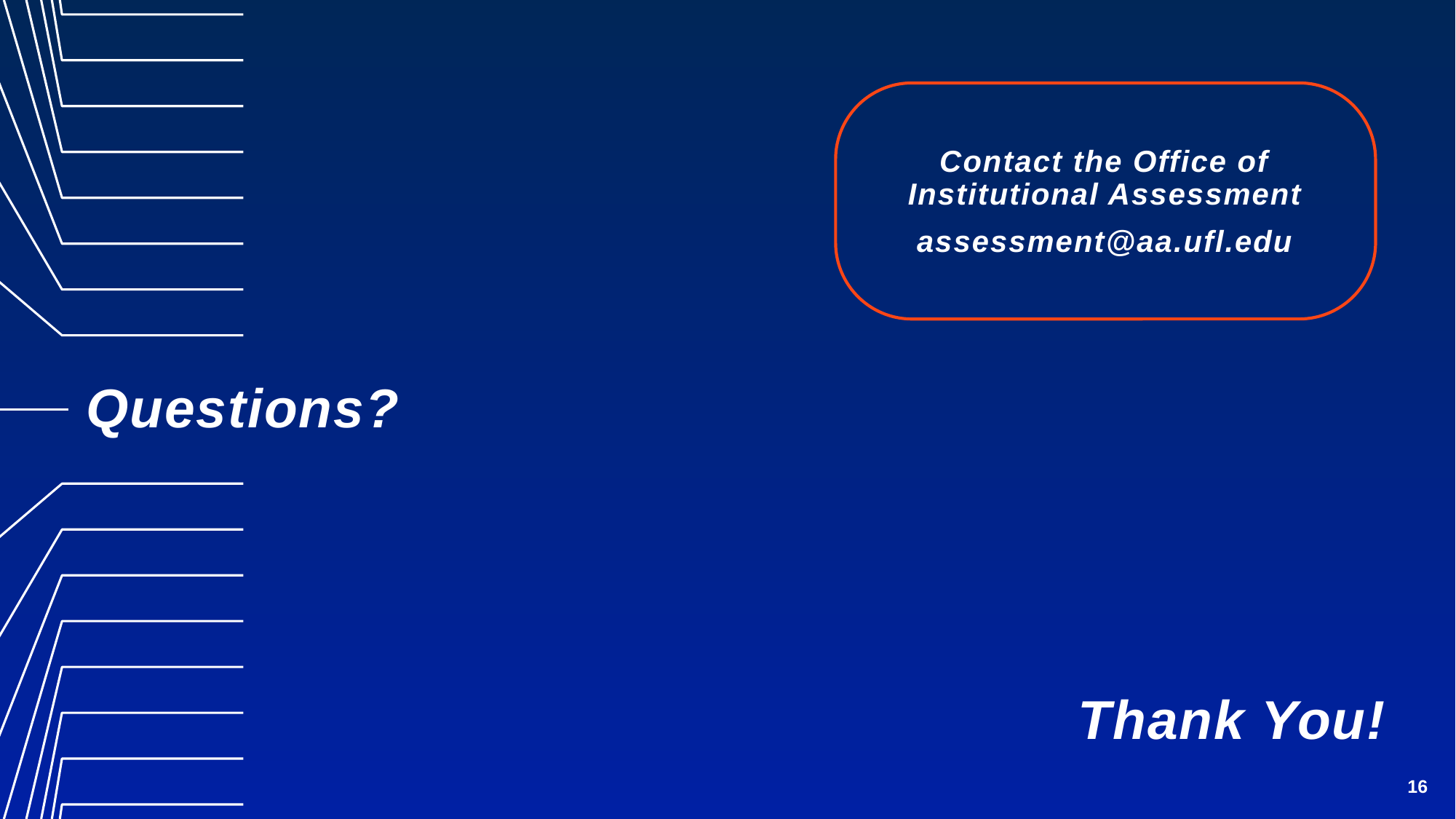

Contact the Office of Institutional Assessment
assessment@aa.ufl.edu
# Questions?
Thank You!
16